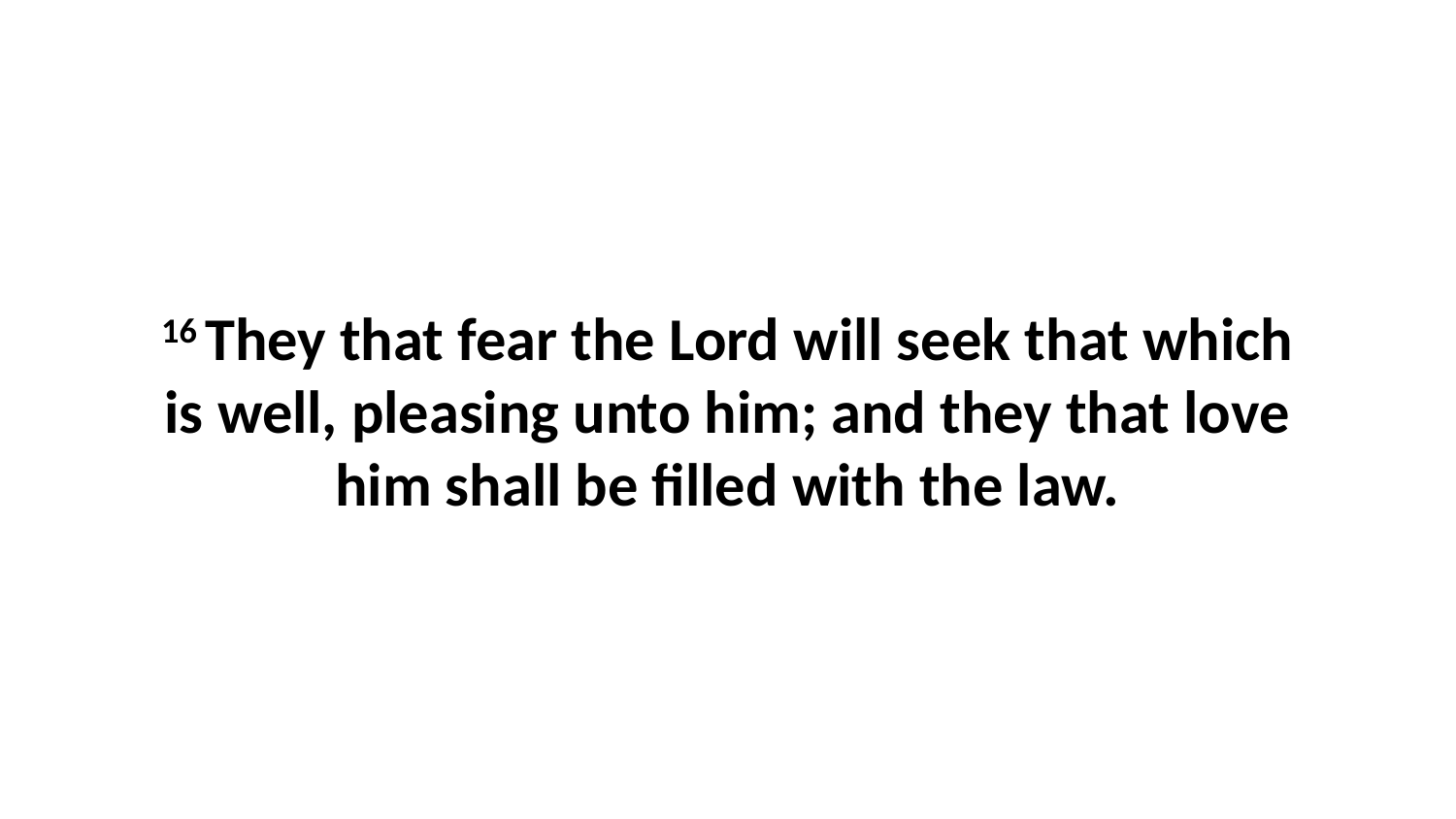

16 They that fear the Lord will seek that which is well, pleasing unto him; and they that love him shall be filled with the law.